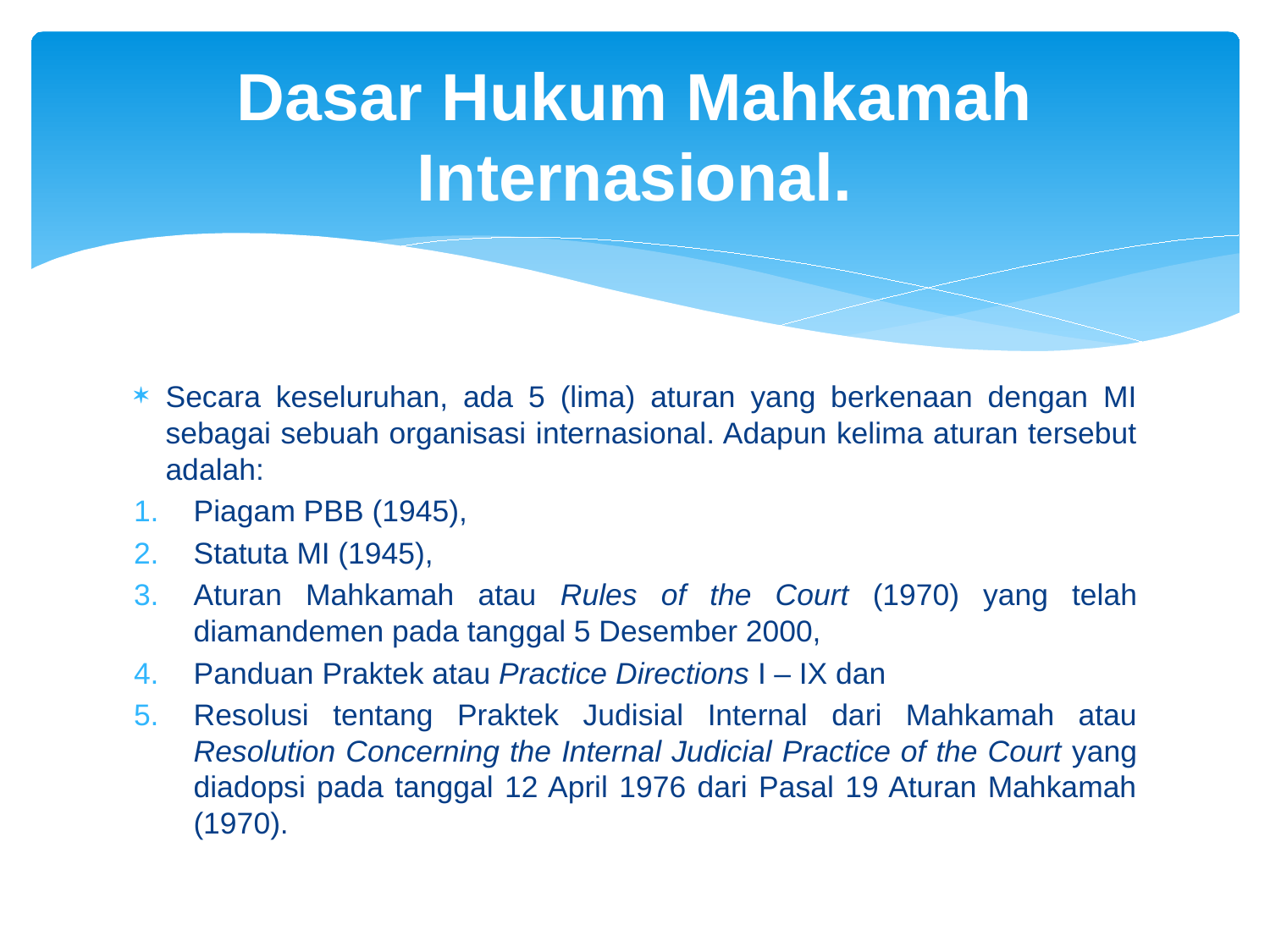

# Dasar Hukum Mahkamah Internasional.
Secara keseluruhan, ada 5 (lima) aturan yang berkenaan dengan MI sebagai sebuah organisasi internasional. Adapun kelima aturan tersebut adalah:
Piagam PBB (1945),
Statuta MI (1945),
Aturan Mahkamah atau Rules of the Court (1970) yang telah diamandemen pada tanggal 5 Desember 2000,
Panduan Praktek atau Practice Directions I – IX dan
Resolusi tentang Praktek Judisial Internal dari Mahkamah atau Resolution Concerning the Internal Judicial Practice of the Court yang diadopsi pada tanggal 12 April 1976 dari Pasal 19 Aturan Mahkamah (1970).